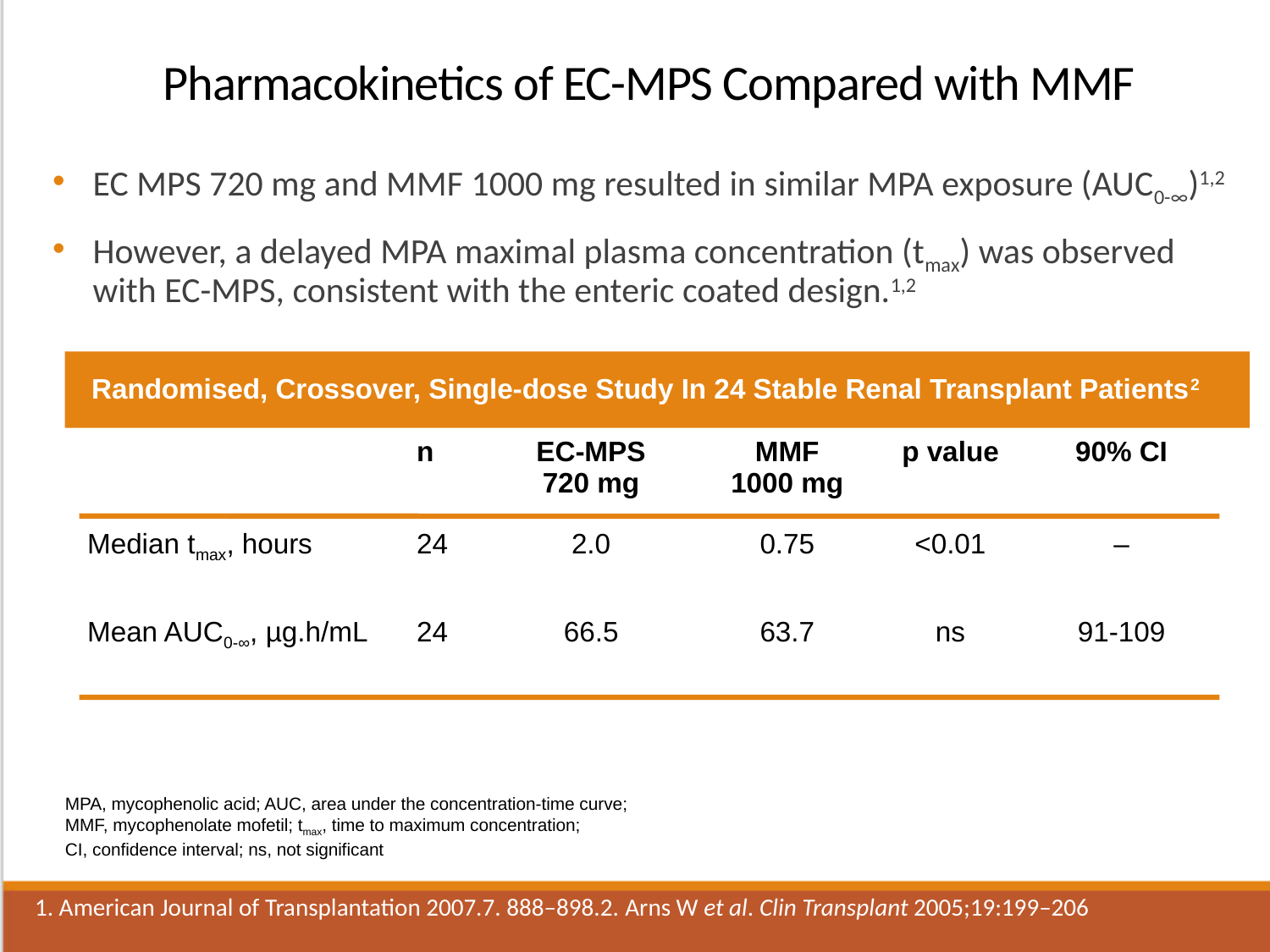

# Pharmacokinetics of EC-MPS Compared with MMF
EC MPS 720 mg and MMF 1000 mg resulted in similar MPA exposure (AUC0-∞)1,2
However, a delayed MPA maximal plasma concentration (tmax) was observed with EC-MPS, consistent with the enteric coated design.1,2

Randomised, Crossover, Single-dose Study In 24 Stable Renal Transplant Patients2
|  | n | EC-MPS 720 mg | MMF 1000 mg | p value | 90% CI |
| --- | --- | --- | --- | --- | --- |
| Median tmax, hours | 24 | 2.0 | 0.75 | <0.01 | – |
| Mean AUC0-∞, µg.h/mL | 24 | 66.5 | 63.7 | ns | 91-109 |

MPA, mycophenolic acid; AUC, area under the concentration-time curve;
MMF, mycophenolate mofetil; tmax, time to maximum concentration;
CI, confidence interval; ns, not significant
1. American Journal of Transplantation 2007.7. 888–898.2. Arns W et al. Clin Transplant 2005;19:199–206